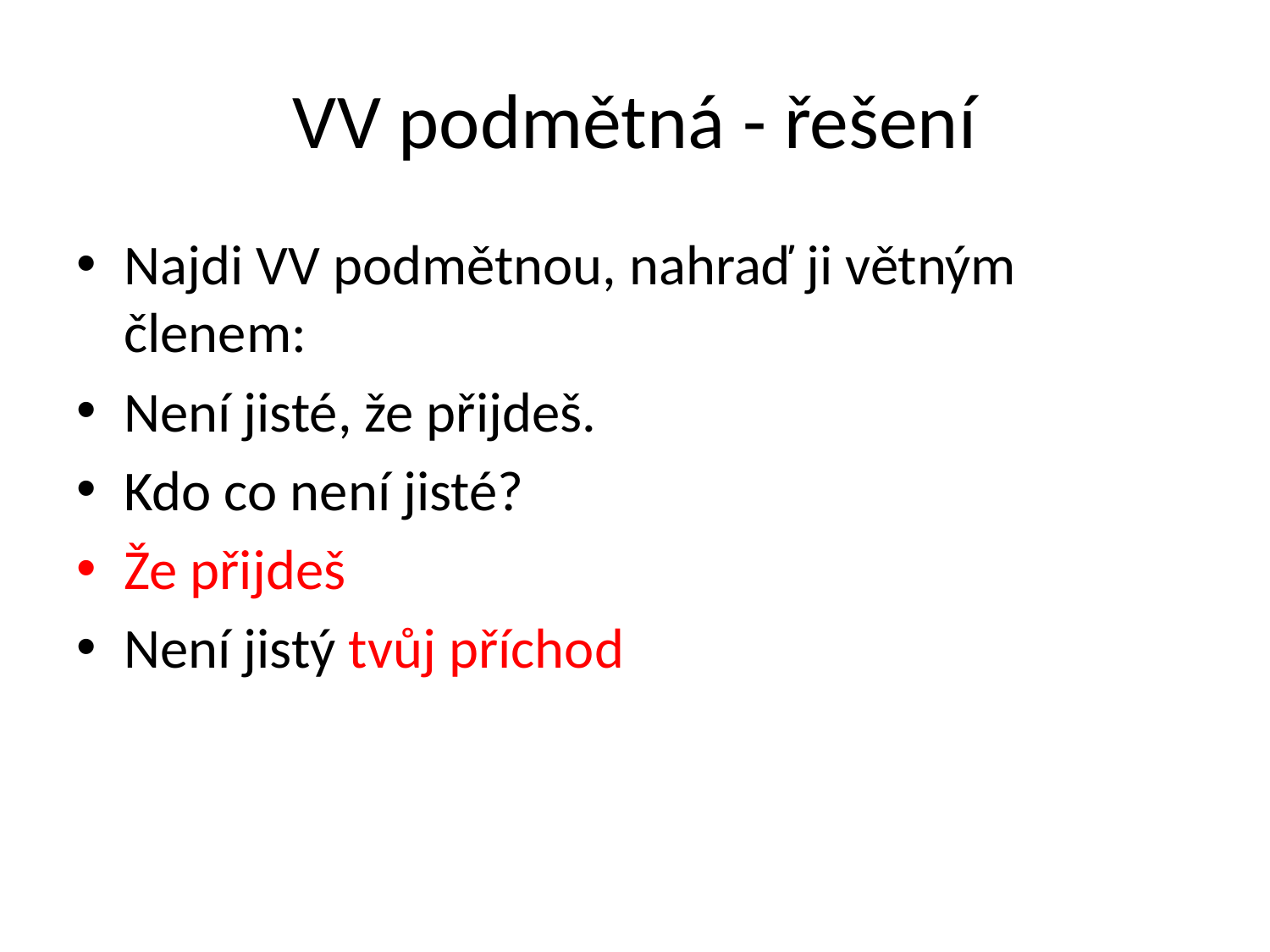

# VV podmětná - řešení
Najdi VV podmětnou, nahraď ji větným členem:
Není jisté, že přijdeš.
Kdo co není jisté?
Že přijdeš
Není jistý tvůj příchod